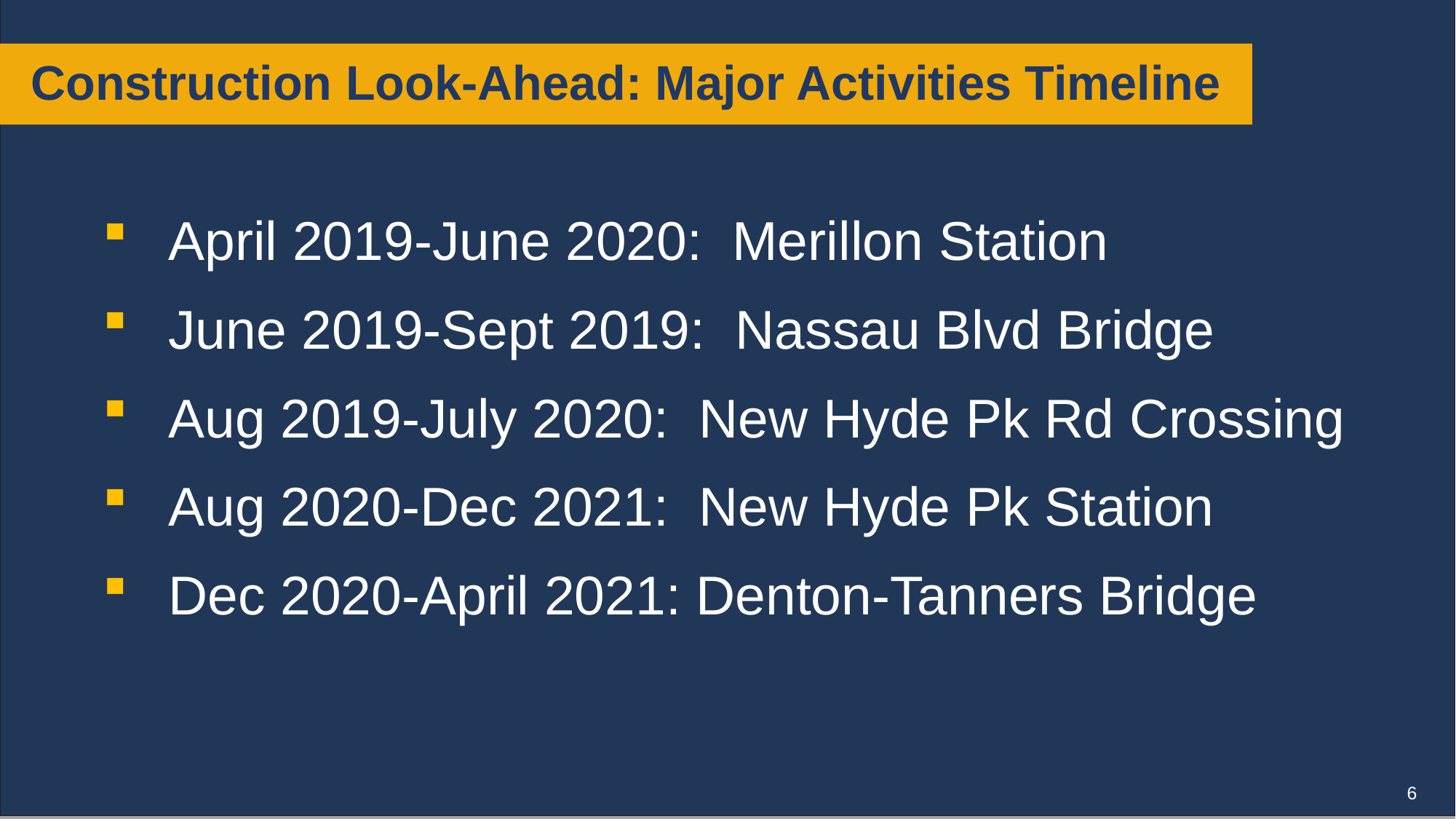

# Construction Look-Ahead: Major Activities Timeline
April 2019-June 2020:  Merillon Station
June 2019-Sept 2019:  Nassau Blvd Bridge
Aug 2019-July 2020:  New Hyde Pk Rd Crossing
Aug 2020-Dec 2021:  New Hyde Pk Station
Dec 2020-April 2021: Denton-Tanners Bridge

6